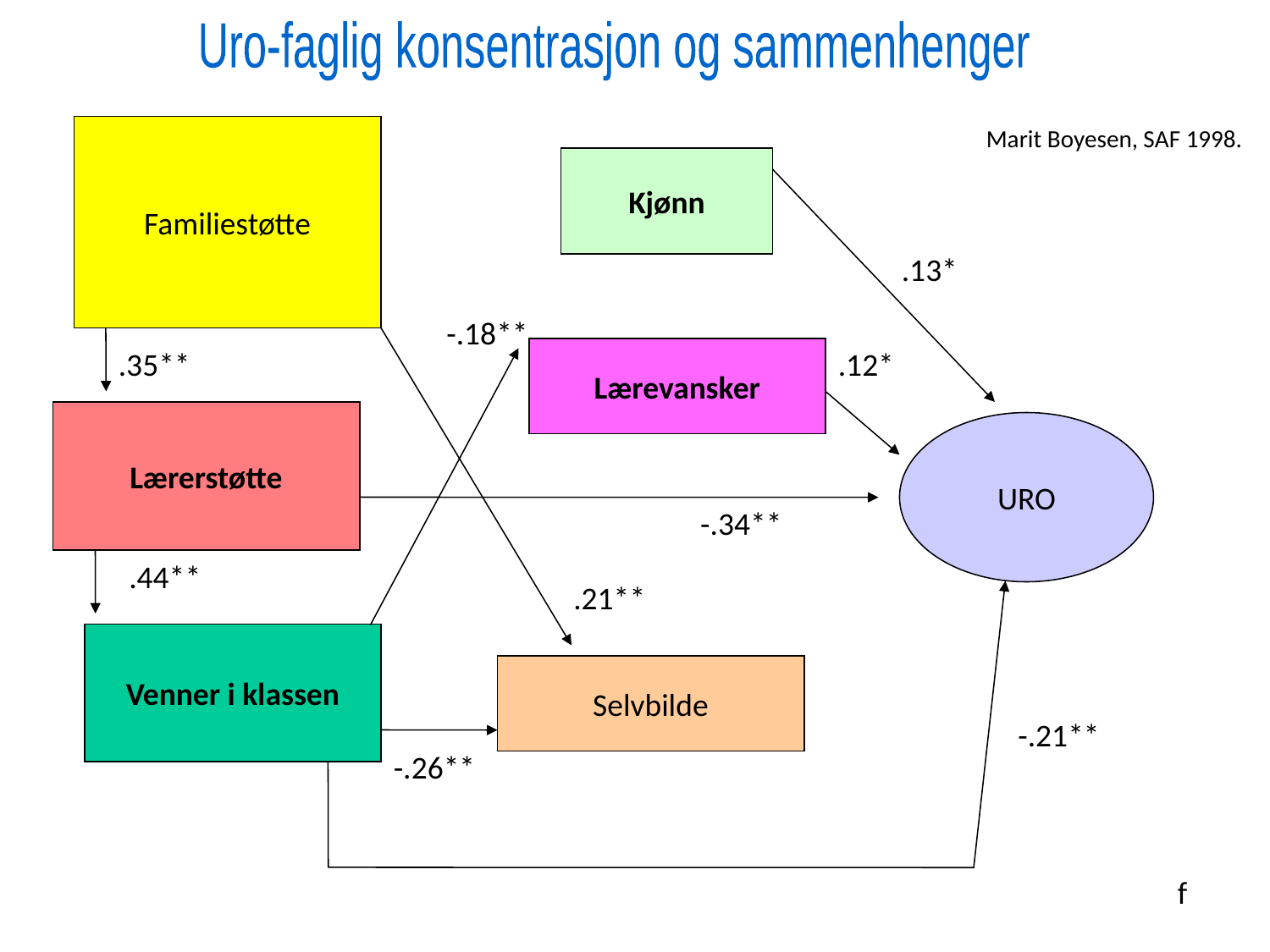

Uro-faglig konsentrasjon og sammenhenger
Familiestøtte
Marit Boyesen, SAF 1998.
Kjønn

.13*
-.18**

.35**
Lærevansker
.12*

Lærerstøtte
URO

-.34**

.44**
.21**

Venner i klassen
Selvbilde
-.21**

-.26**

f